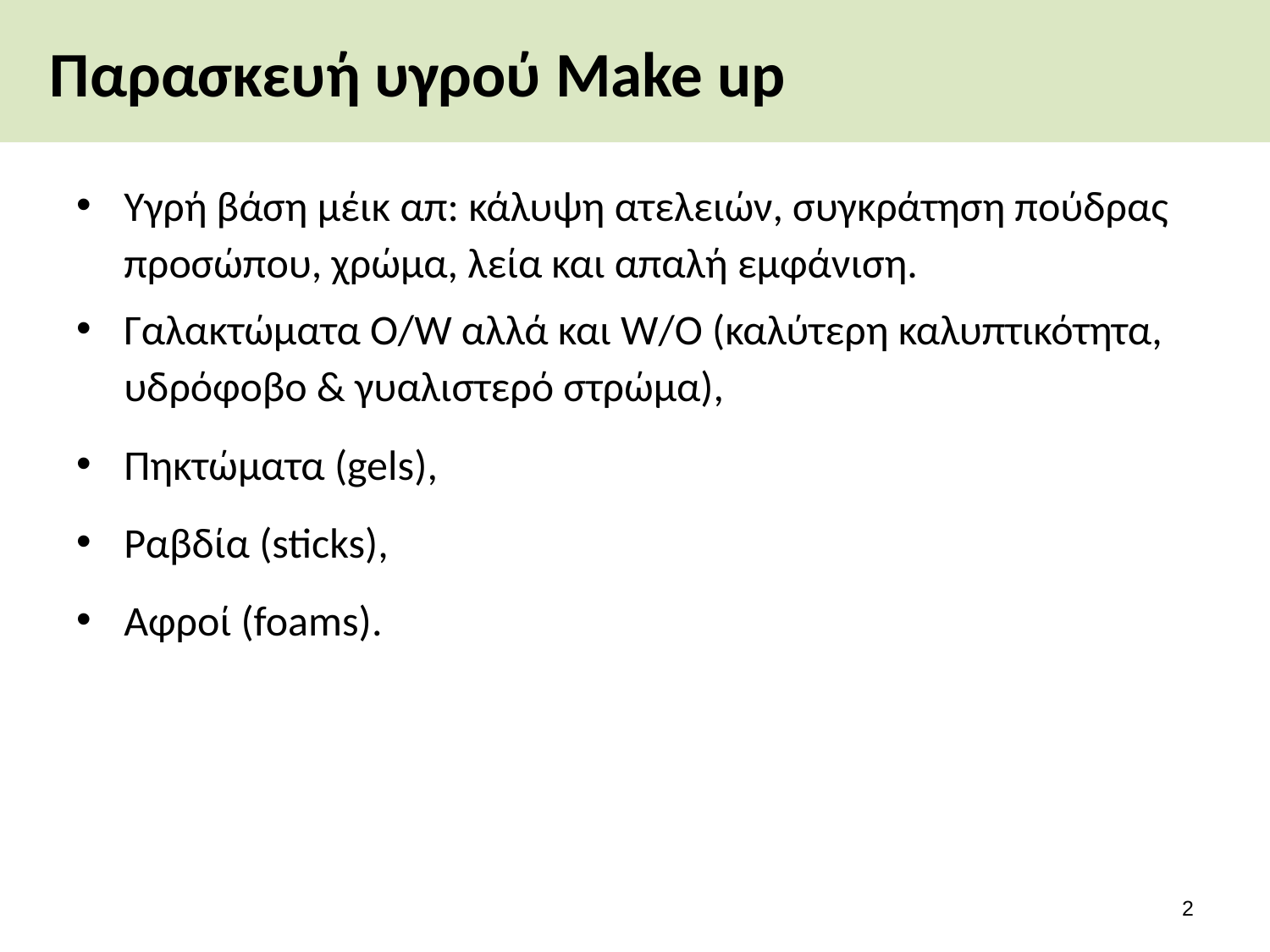

# Παρασκευή υγρού Make up
Υγρή βάση μέικ απ: κάλυψη ατελειών, συγκράτηση πούδρας προσώπου, χρώμα, λεία και απαλή εμφάνιση.
Γαλακτώματα O/W αλλά και W/O (καλύτερη καλυπτικότητα, υδρόφοβο & γυαλιστερό στρώμα),
Πηκτώματα (gels),
Ραβδία (sticks),
Αφροί (foams).

2